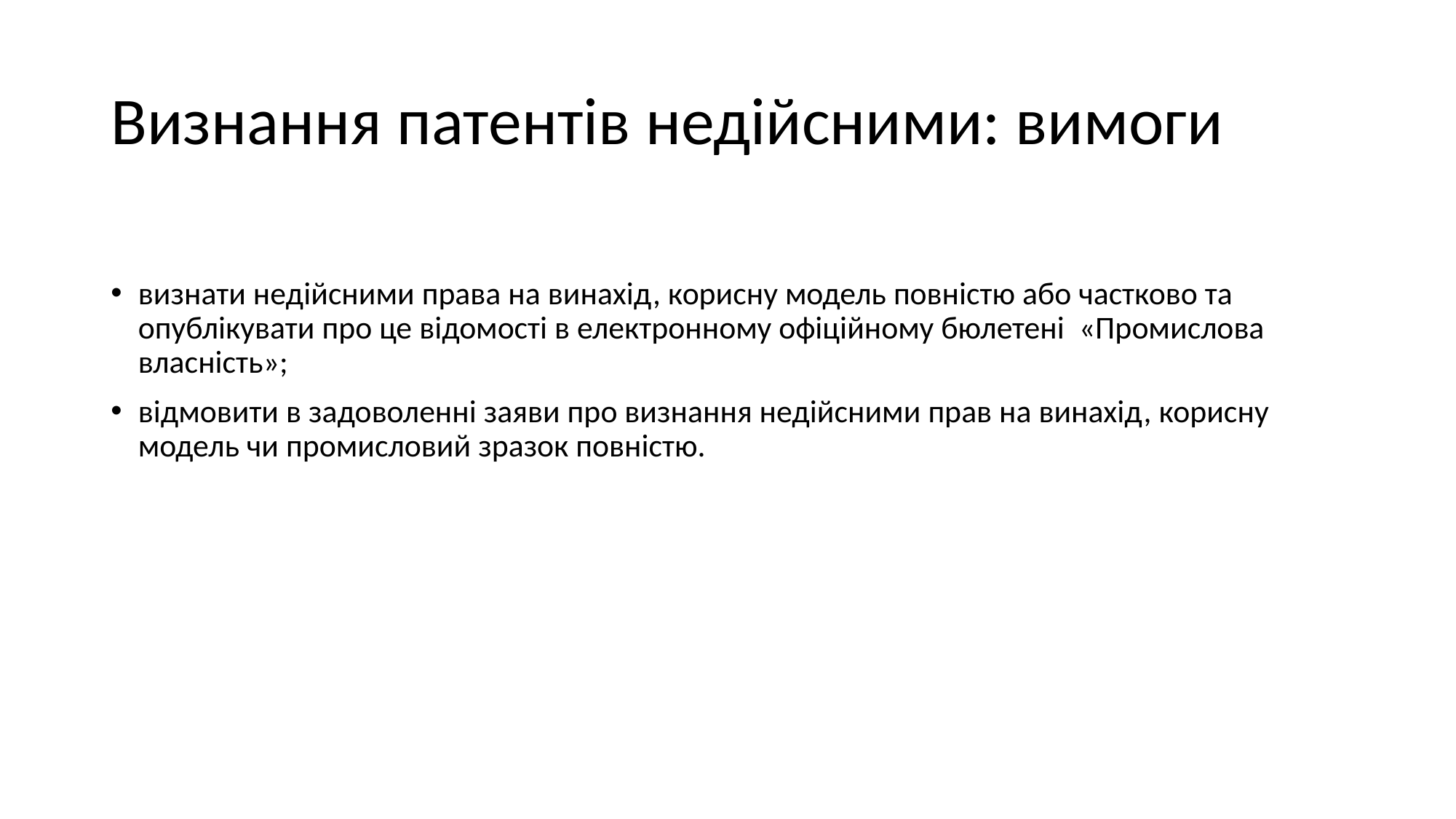

# Визнання патентів недійсними: вимоги

визнати недійсними права на винахід, корисну модель повністю або частково та опублікувати про це відомості в електронному офіційному бюлетені  «Промислова власність»;
відмовити в задоволенні заяви про визнання недійсними прав на винахід, корисну модель чи промисловий зразок повністю.